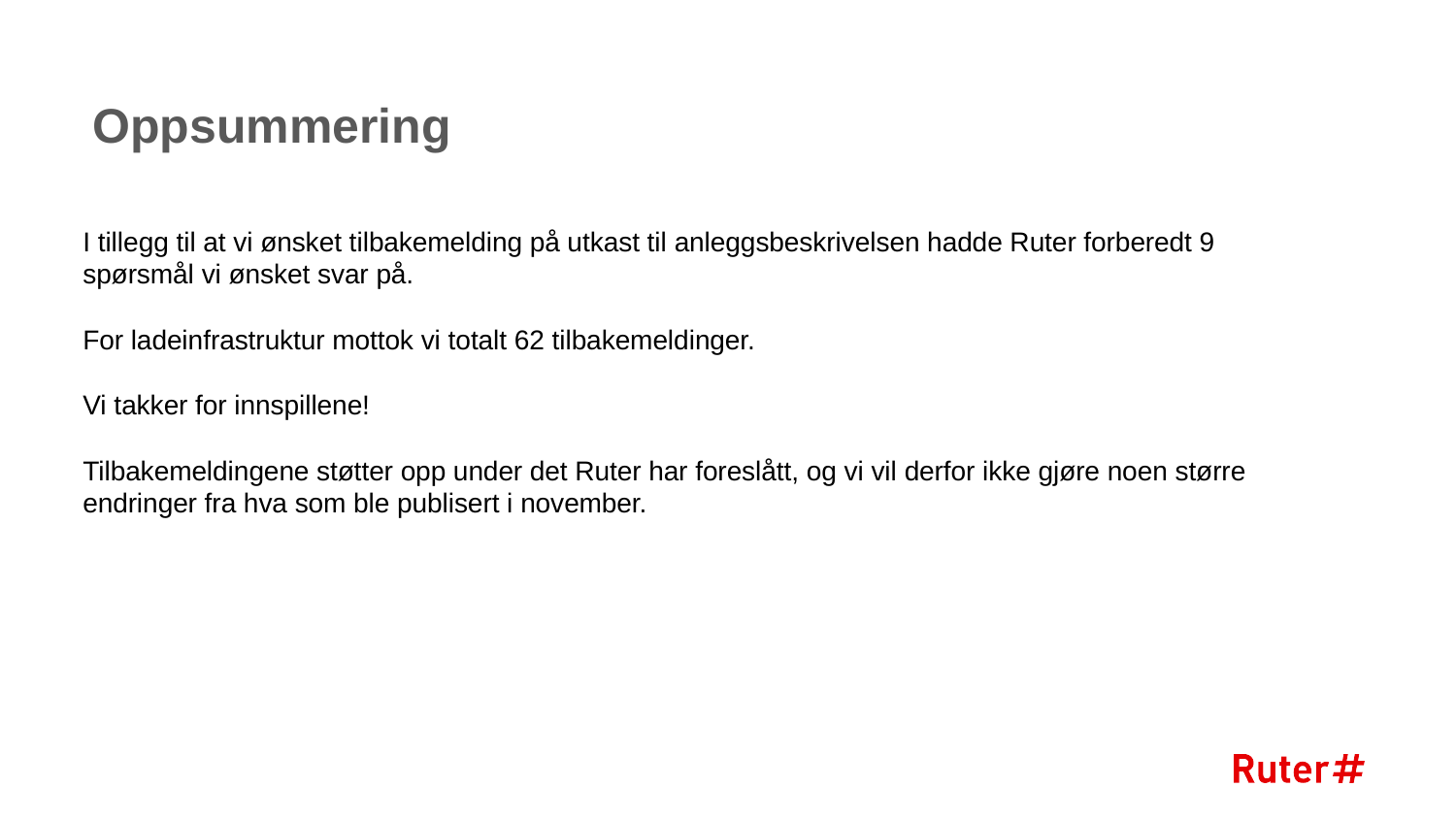

# Oppsummering

I tillegg til at vi ønsket tilbakemelding på utkast til anleggsbeskrivelsen hadde Ruter forberedt 9 spørsmål vi ønsket svar på.

For ladeinfrastruktur mottok vi totalt 62 tilbakemeldinger.

Vi takker for innspillene!

Tilbakemeldingene støtter opp under det Ruter har foreslått, og vi vil derfor ikke gjøre noen større endringer fra hva som ble publisert i november.